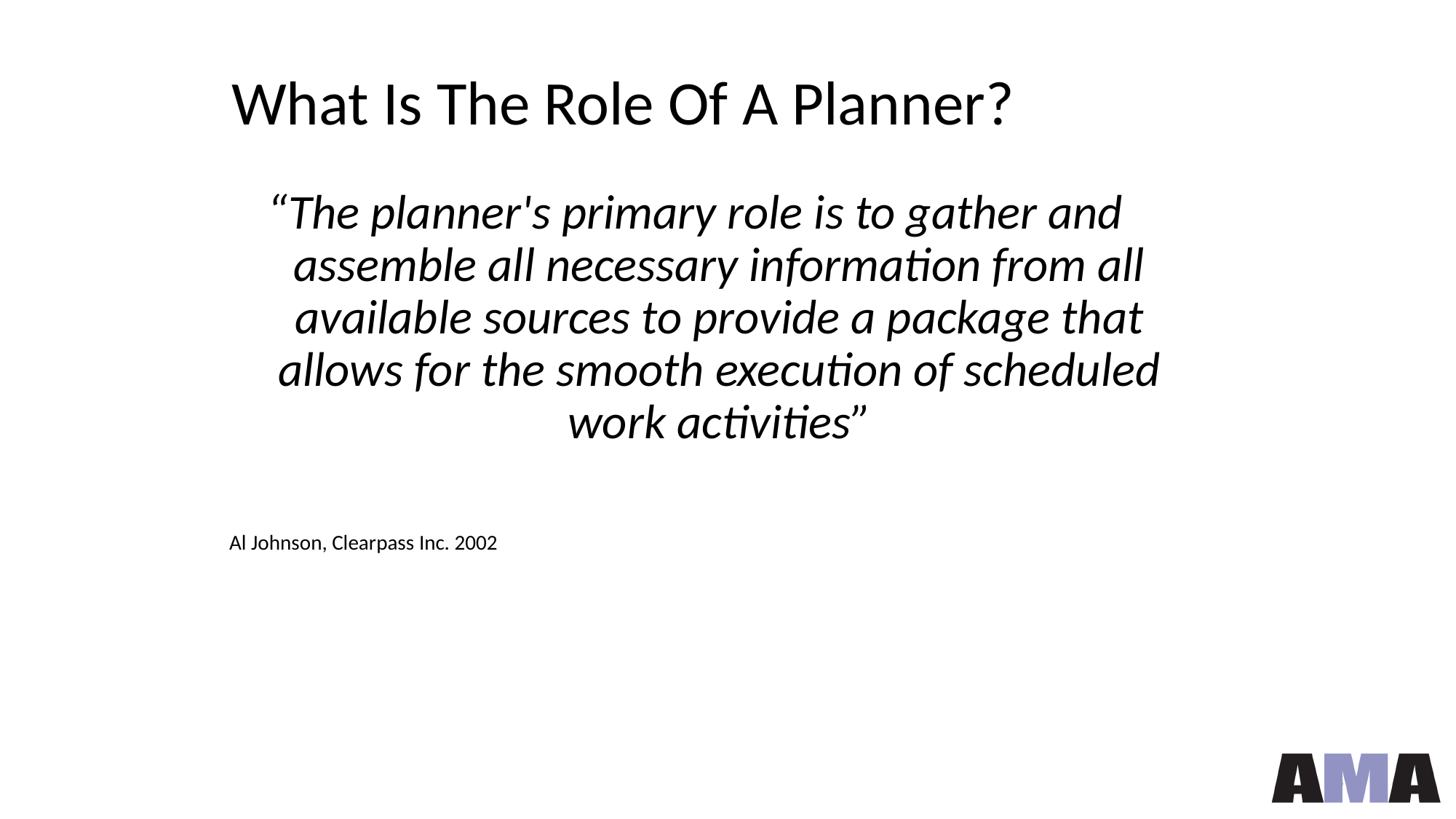

# What Is The Role Of A Planner?
“The planner's primary role is to gather and assemble all necessary information from all available sources to provide a package that allows for the smooth execution of scheduled work activities”

Al Johnson, Clearpass Inc. 2002

35